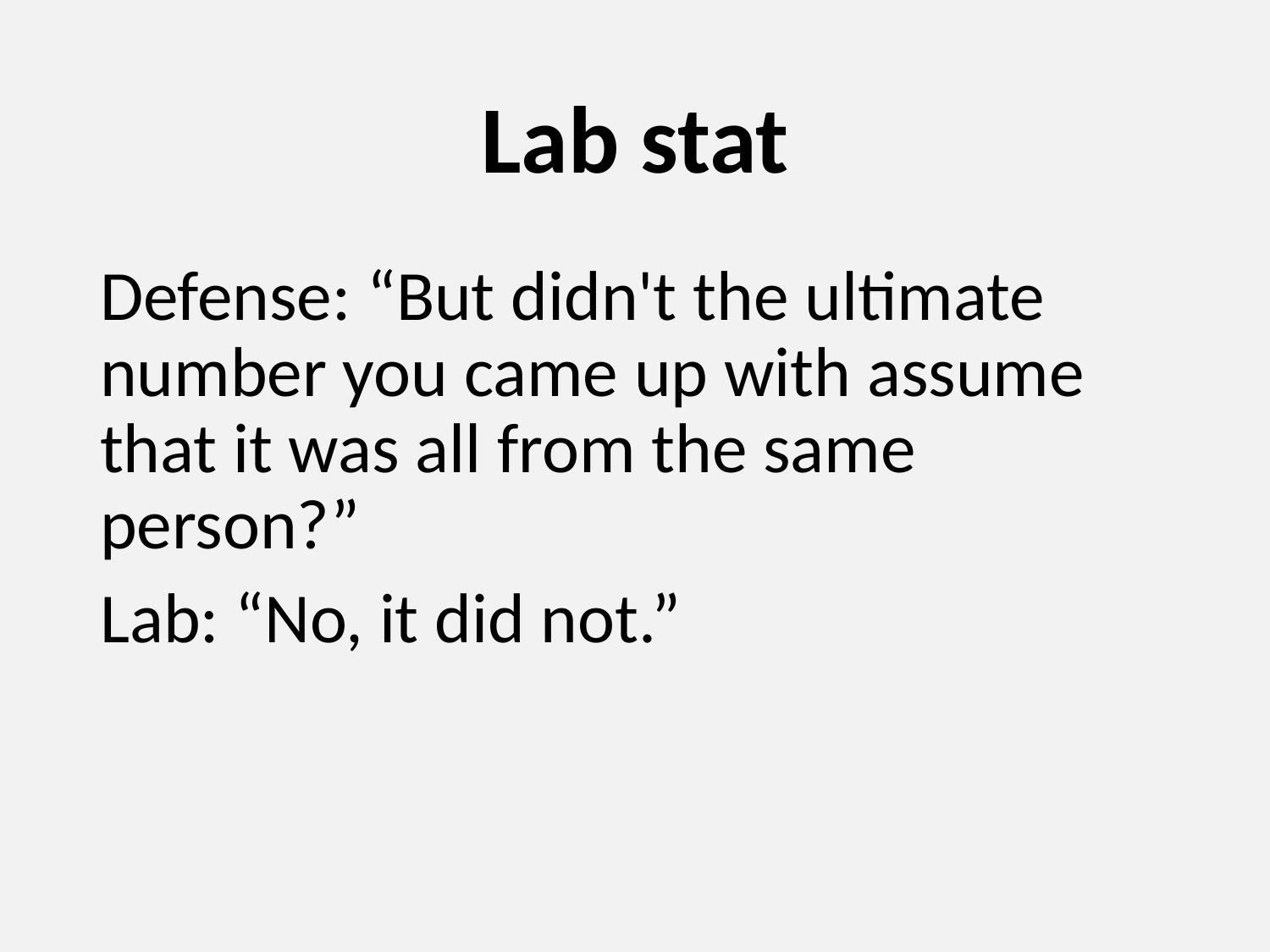

# Lab stat
Defense: “But didn't the ultimate number you came up with assume that it was all from the same person?”
Lab: “No, it did not.”